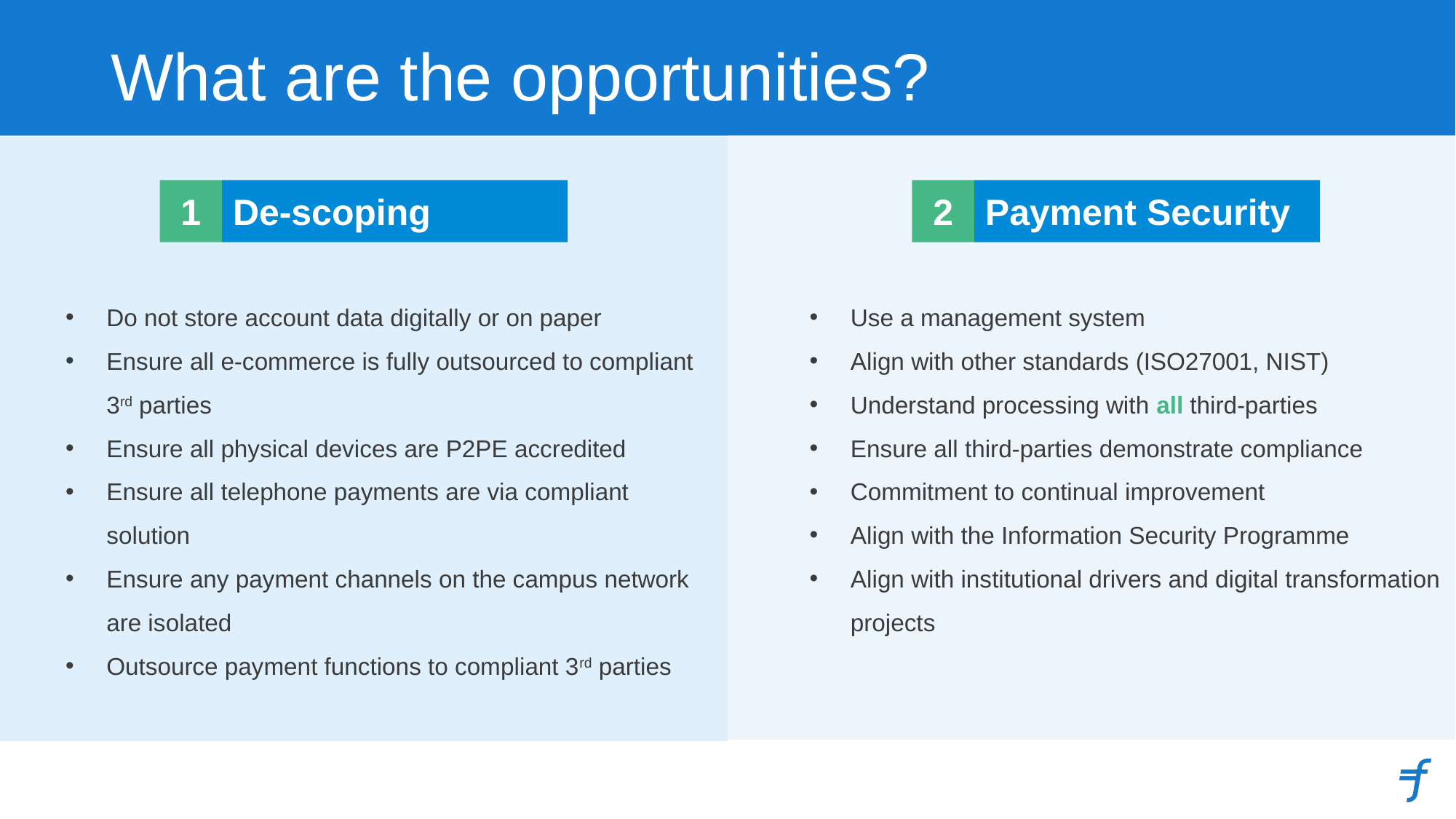

# What are the opportunities?

1
De-scoping
2
Payment Security
Do not store account data digitally or on paper
Ensure all e-commerce is fully outsourced to compliant 3rd parties
Ensure all physical devices are P2PE accredited
Ensure all telephone payments are via compliant solution
Ensure any payment channels on the campus network are isolated
Outsource payment functions to compliant 3rd parties

Use a management system
Align with other standards (ISO27001, NIST)
Understand processing with all third-parties
Ensure all third-parties demonstrate compliance
Commitment to continual improvement
Align with the Information Security Programme
Align with institutional drivers and digital transformation projects